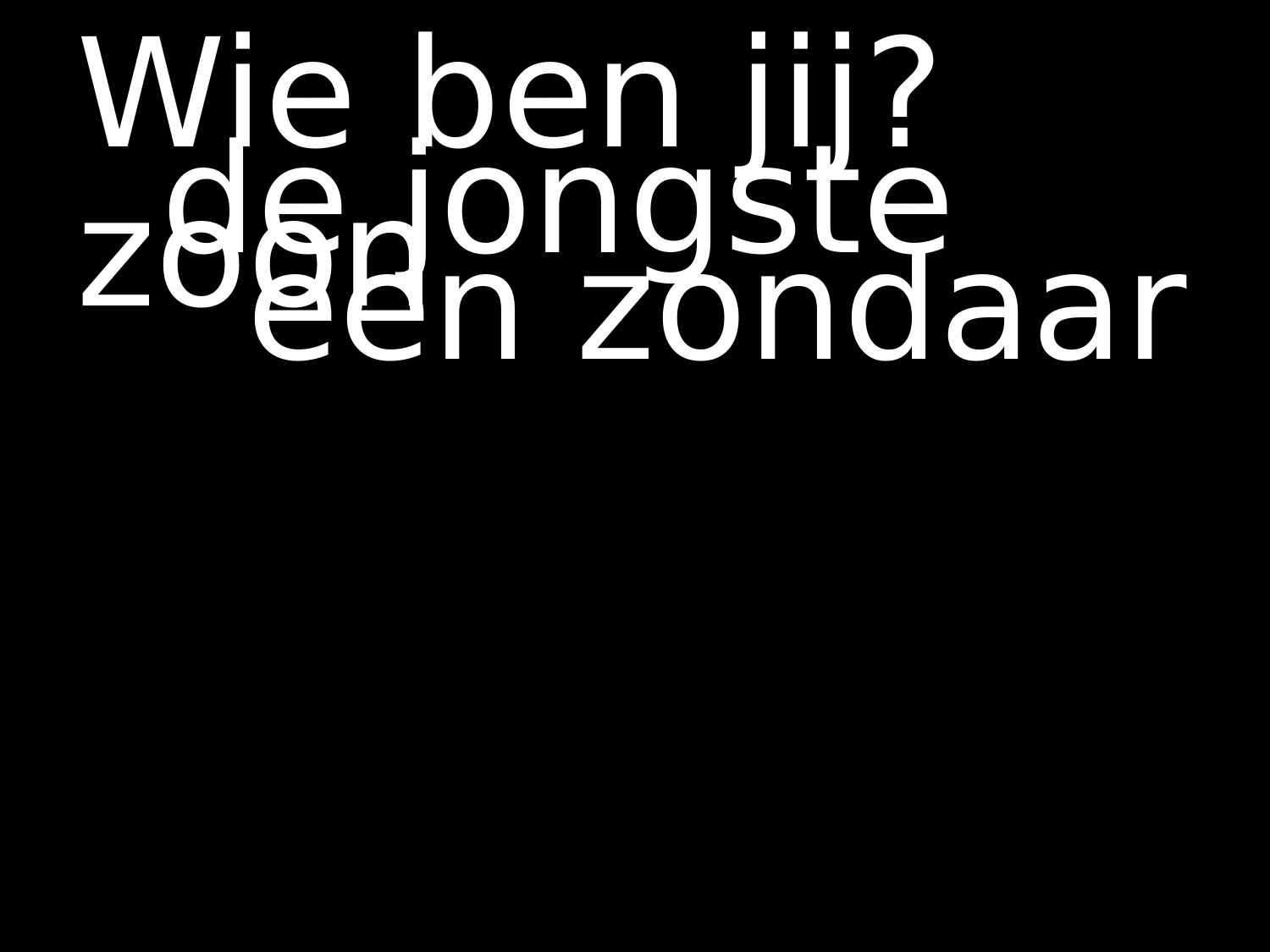

#

Wie ben jij?

 	de jongste zoon
  		een zondaar